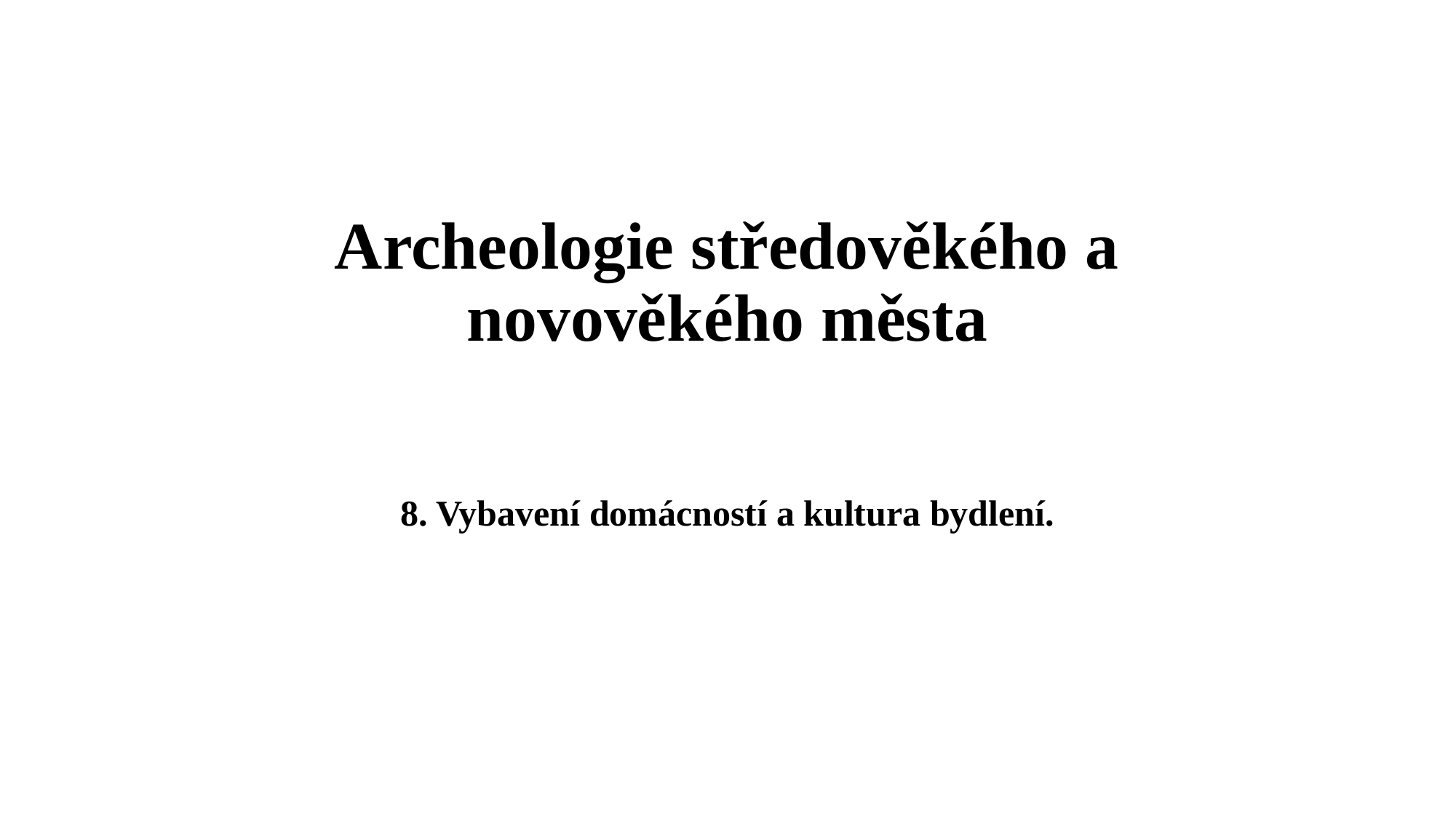

# Archeologie středověkého a novověkého města

8. Vybavení domácností a kultura bydlení.